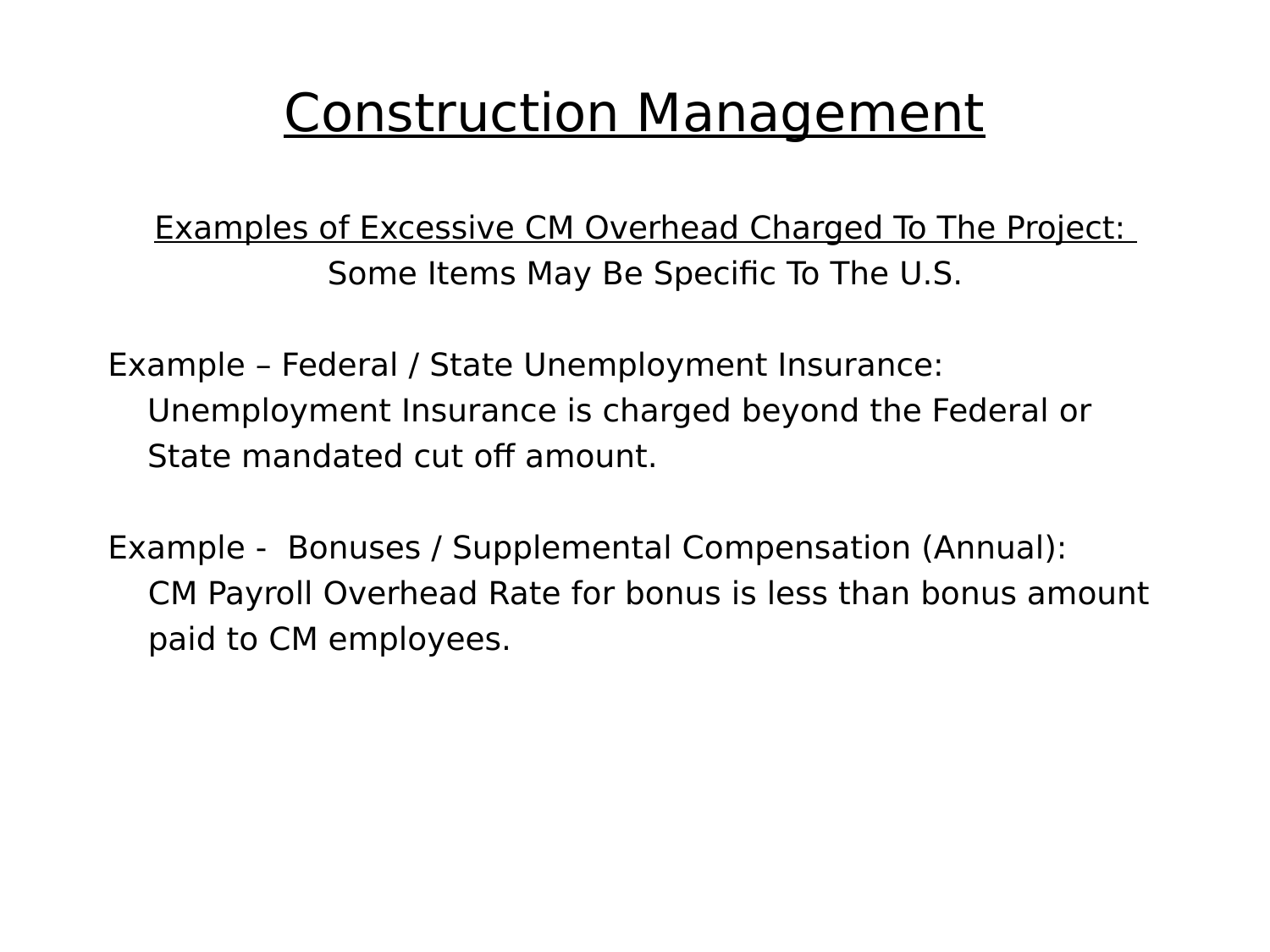

# Construction Management
Examples of Excessive CM Overhead Charged To The Project:
Some Items May Be Specific To The U.S.

Example – Federal / State Unemployment Insurance:
	Unemployment Insurance is charged beyond the Federal or State mandated cut off amount.

Example -  Bonuses / Supplemental Compensation (Annual):
CM Payroll Overhead Rate for bonus is less than bonus amount paid to CM employees.